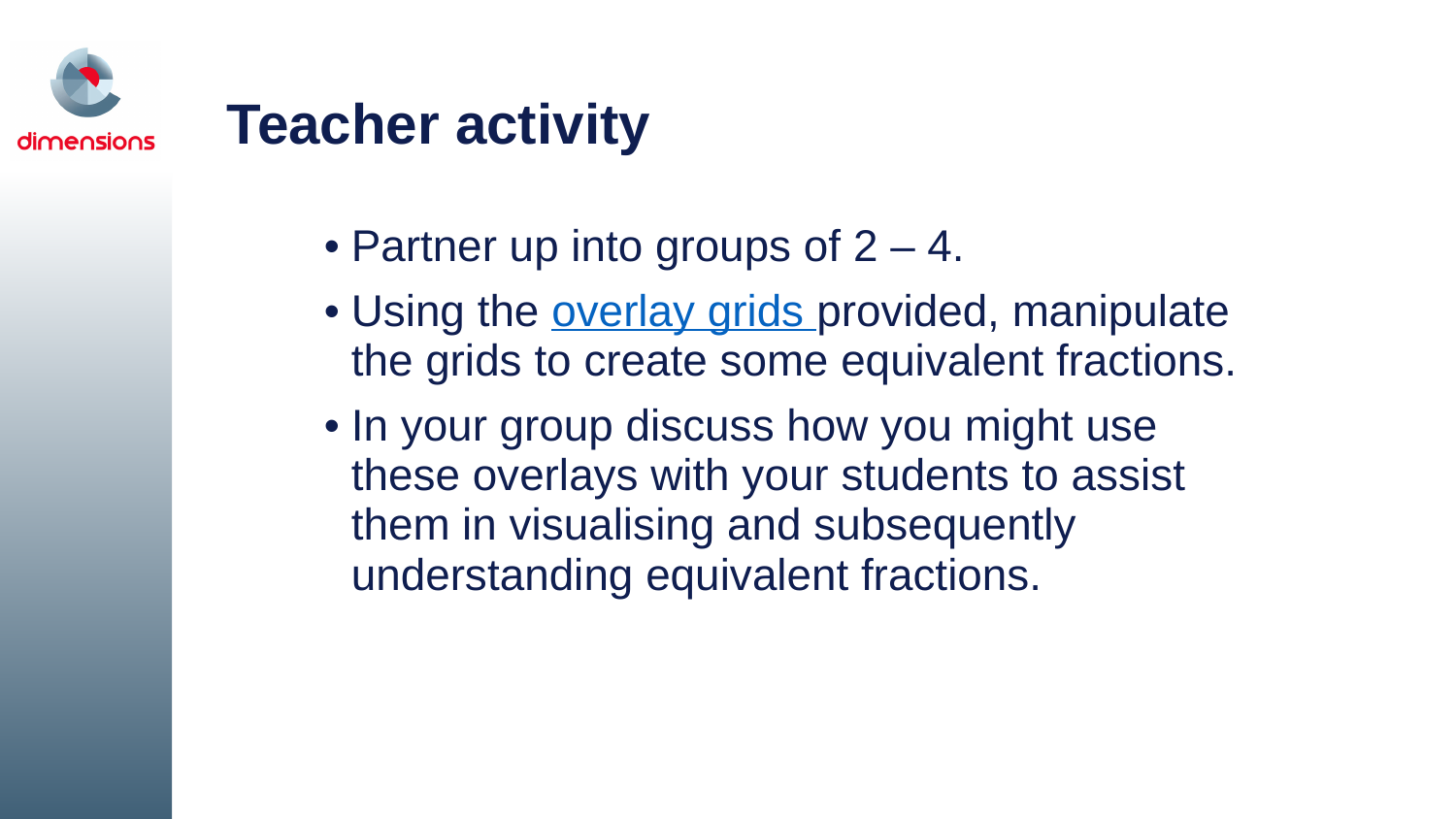

# Teacher activity
Partner up into groups of 2 – 4.
Using the overlay grids provided, manipulate
the grids to create some equivalent fractions.
In your group discuss how you might use
these overlays with your students to assist
them in visualising and subsequently understanding equivalent fractions.